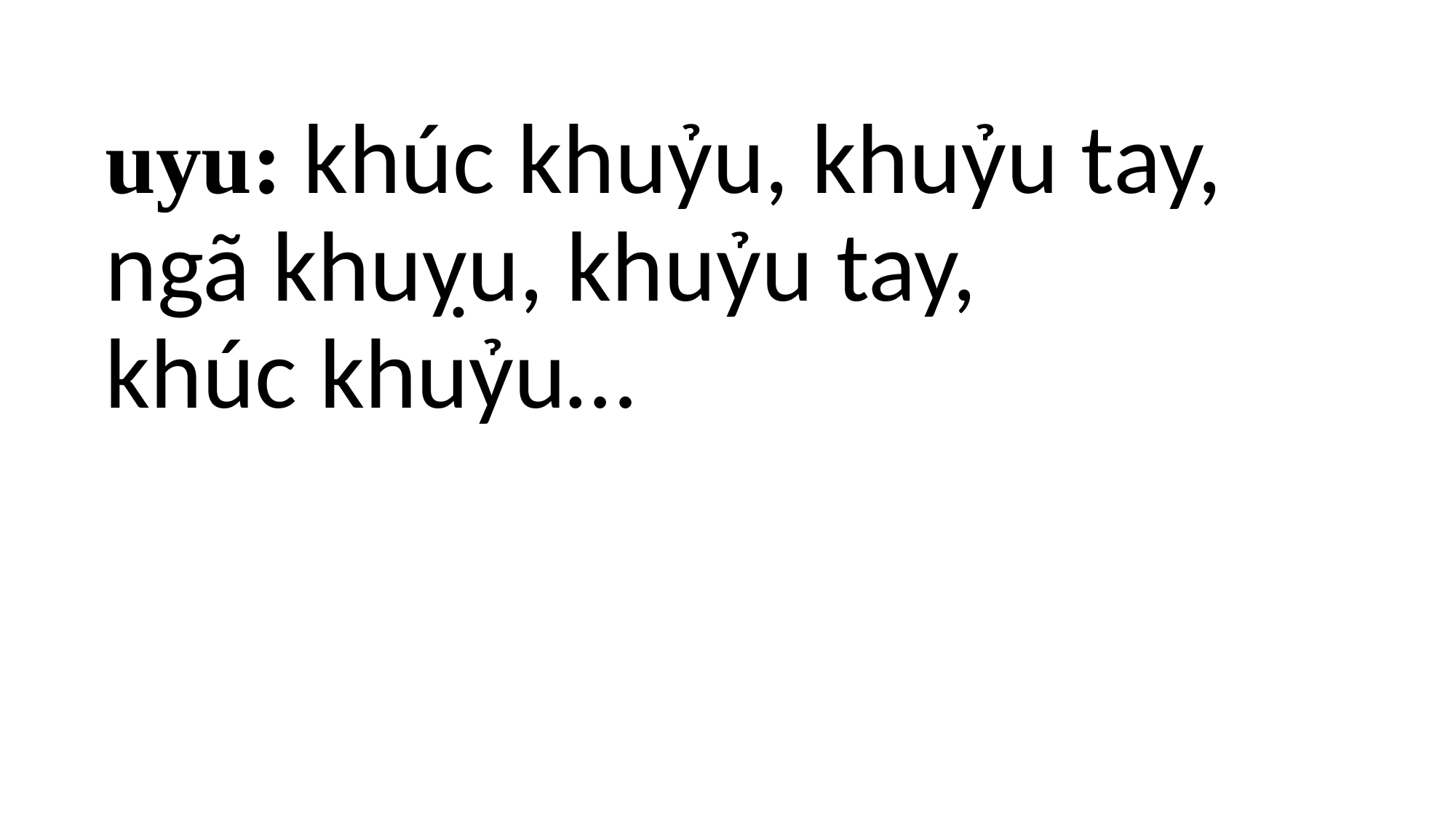

# uyu: khúc khuỷu, khuỷu tay, ngã khuỵu, khuỷu tay, khúc khuỷu…